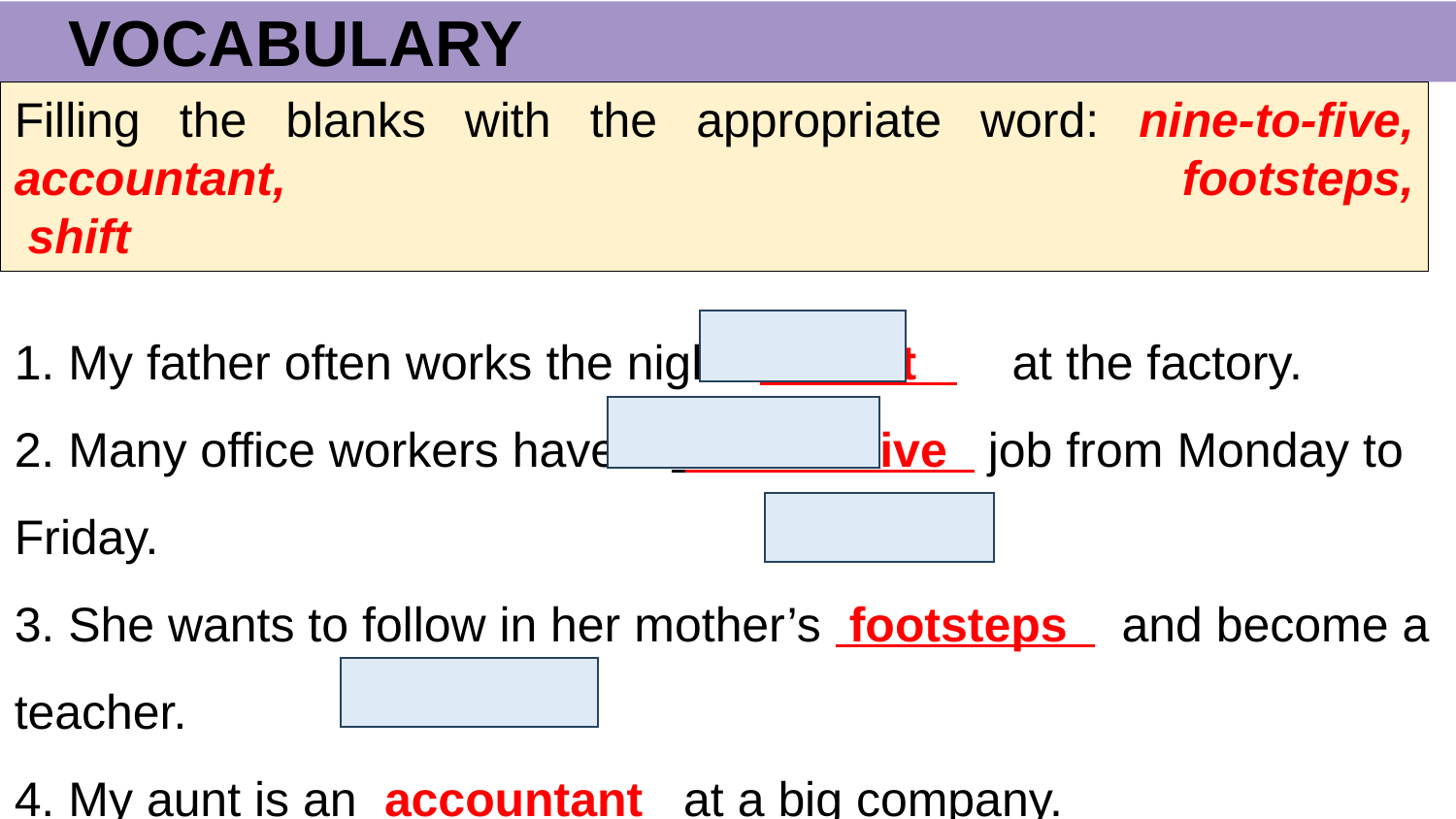

VOCABULARY CHECKING :

Filling the blanks with the appropriate word: nine-to-five, accountant, 							footsteps,  shift
1. My father often works the night      shift       at the factory.
2. Many office workers have a  nine-to-five   job from Monday to Friday.
3. She wants to follow in her mother’s  footsteps    and become a teacher.
4. My aunt is an  accountant   at a big company.